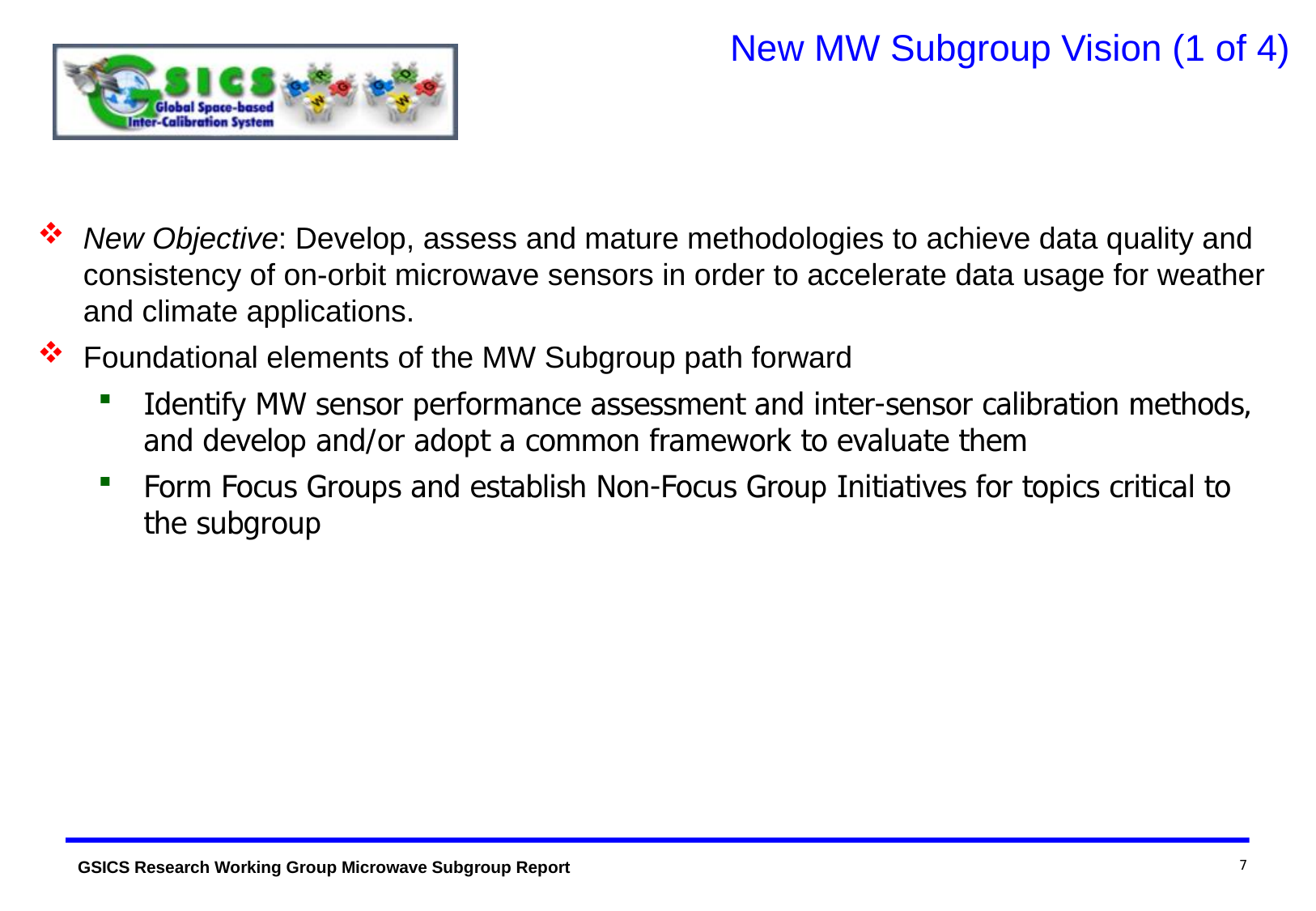

# New MW Subgroup Vision (1 of 4)
New Objective: Develop, assess and mature methodologies to achieve data quality and consistency of on-orbit microwave sensors in order to accelerate data usage for weather and climate applications.
Foundational elements of the MW Subgroup path forward
Identify MW sensor performance assessment and inter-sensor calibration methods, and develop and/or adopt a common framework to evaluate them
Form Focus Groups and establish Non-Focus Group Initiatives for topics critical to the subgroup
7